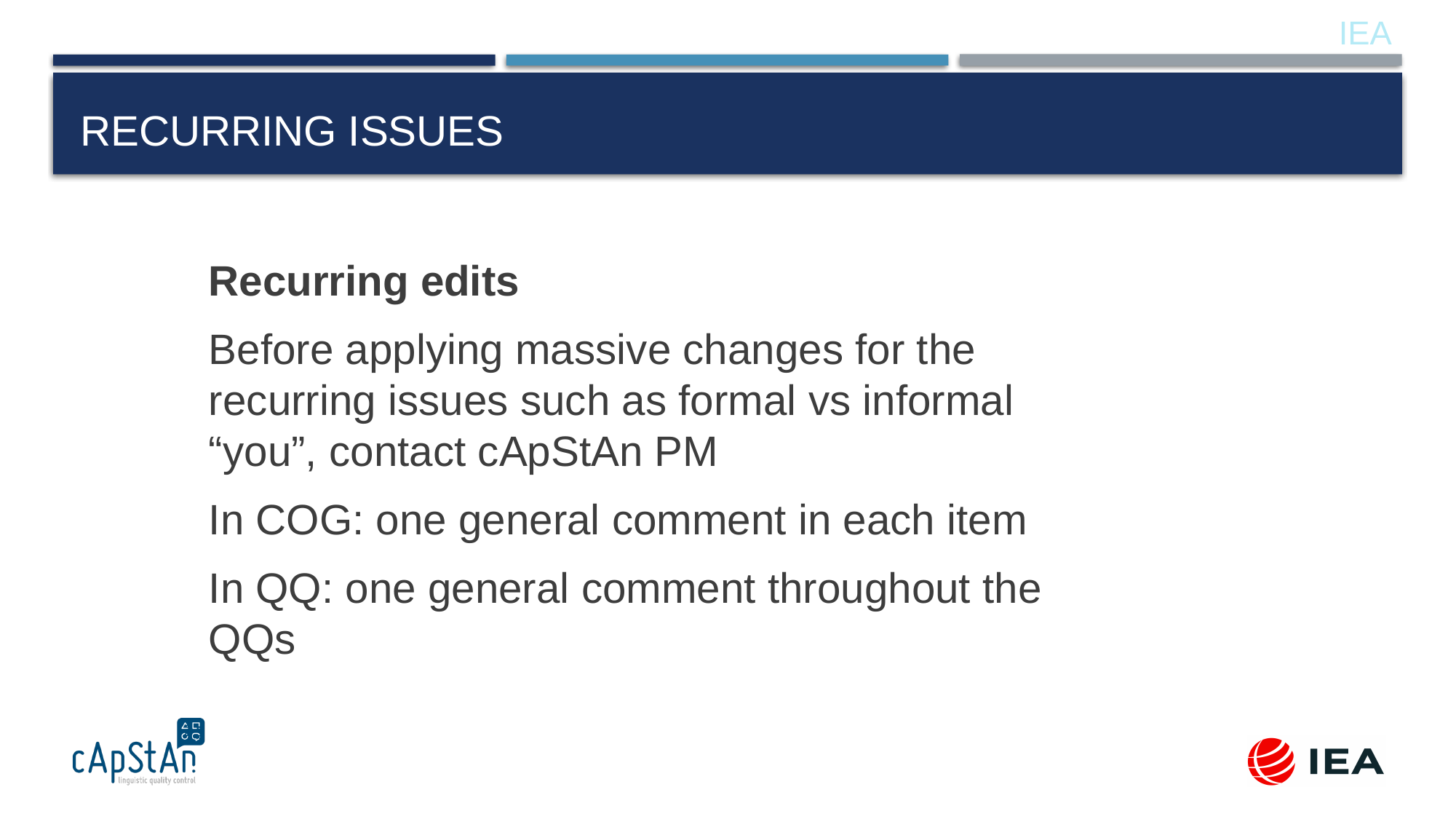

IEA
# Recurring issues
Recurring edits
Before applying massive changes for the recurring issues such as formal vs informal “you”, contact cApStAn PM
In COG: one general comment in each item
In QQ: one general comment throughout the QQs